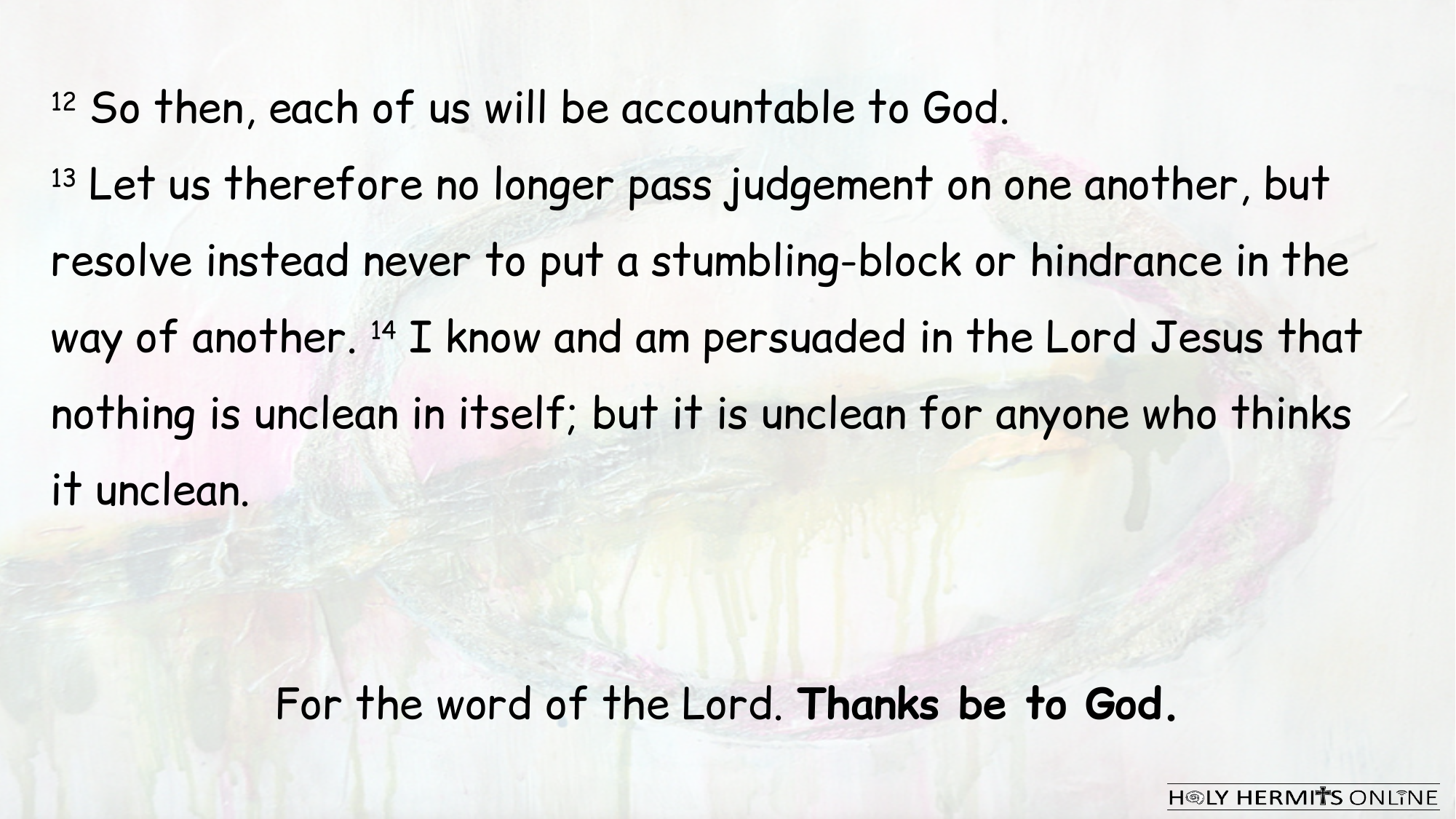

12 So then, each of us will be accountable to God.
13 Let us therefore no longer pass judgement on one another, but resolve instead never to put a stumbling-block or hindrance in the way of another. 14 I know and am persuaded in the Lord Jesus that nothing is unclean in itself; but it is unclean for anyone who thinks it unclean.
For the word of the Lord. Thanks be to God.​